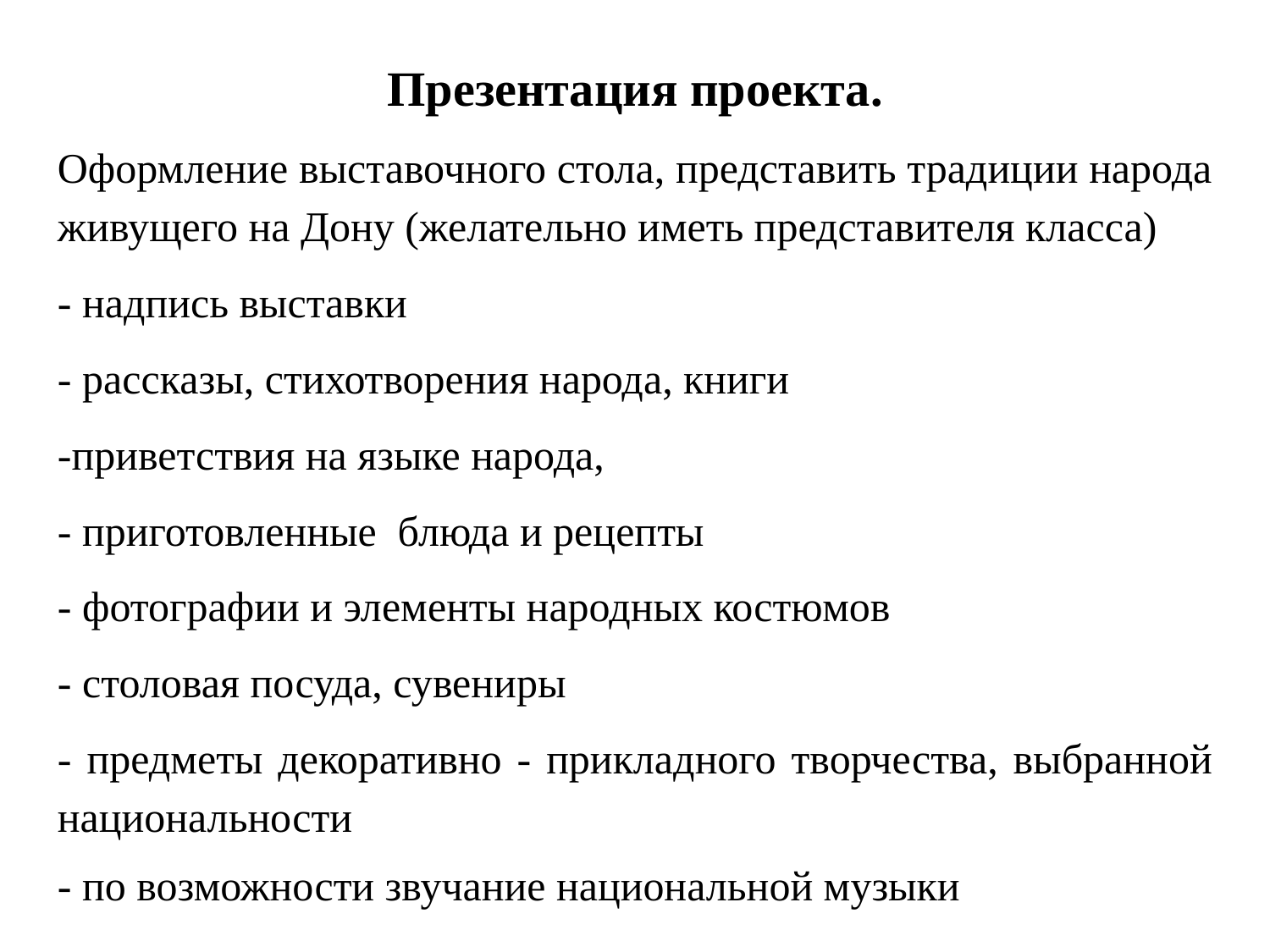

Презентация проекта.
Оформление выставочного стола, представить традиции народа живущего на Дону (желательно иметь представителя класса)
- надпись выставки
- рассказы, стихотворения народа, книги
-приветствия на языке народа,
- приготовленные  блюда и рецепты
- фотографии и элементы народных костюмов
- столовая посуда, сувениры
- предметы декоративно - прикладного творчества, выбранной национальности
- по возможности звучание национальной музыки